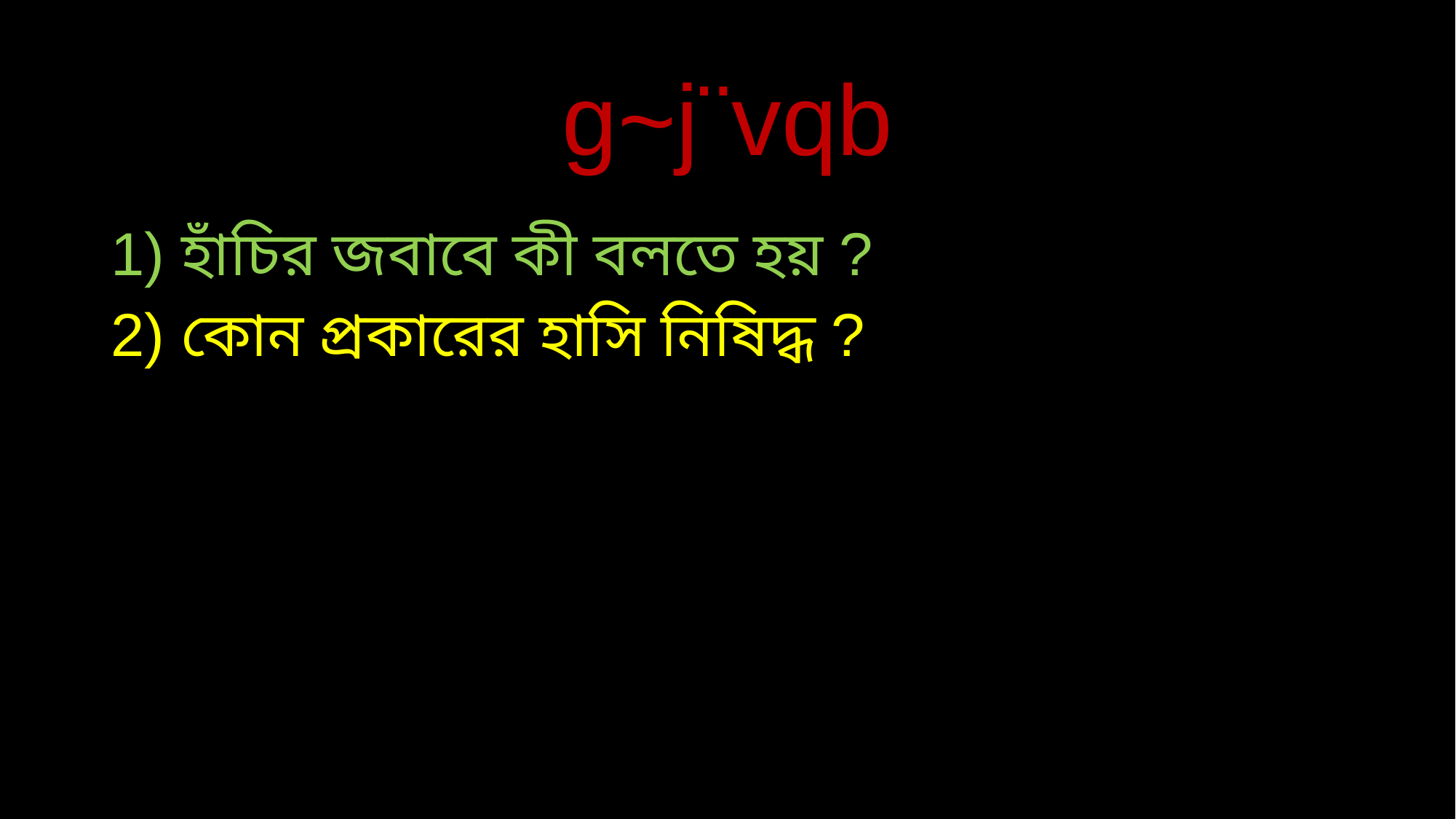

# g~j¨vqb
1) হাঁচির জবাবে কী বলতে হয় ?
2) কোন প্রকারের হাসি নিষিদ্ধ ?